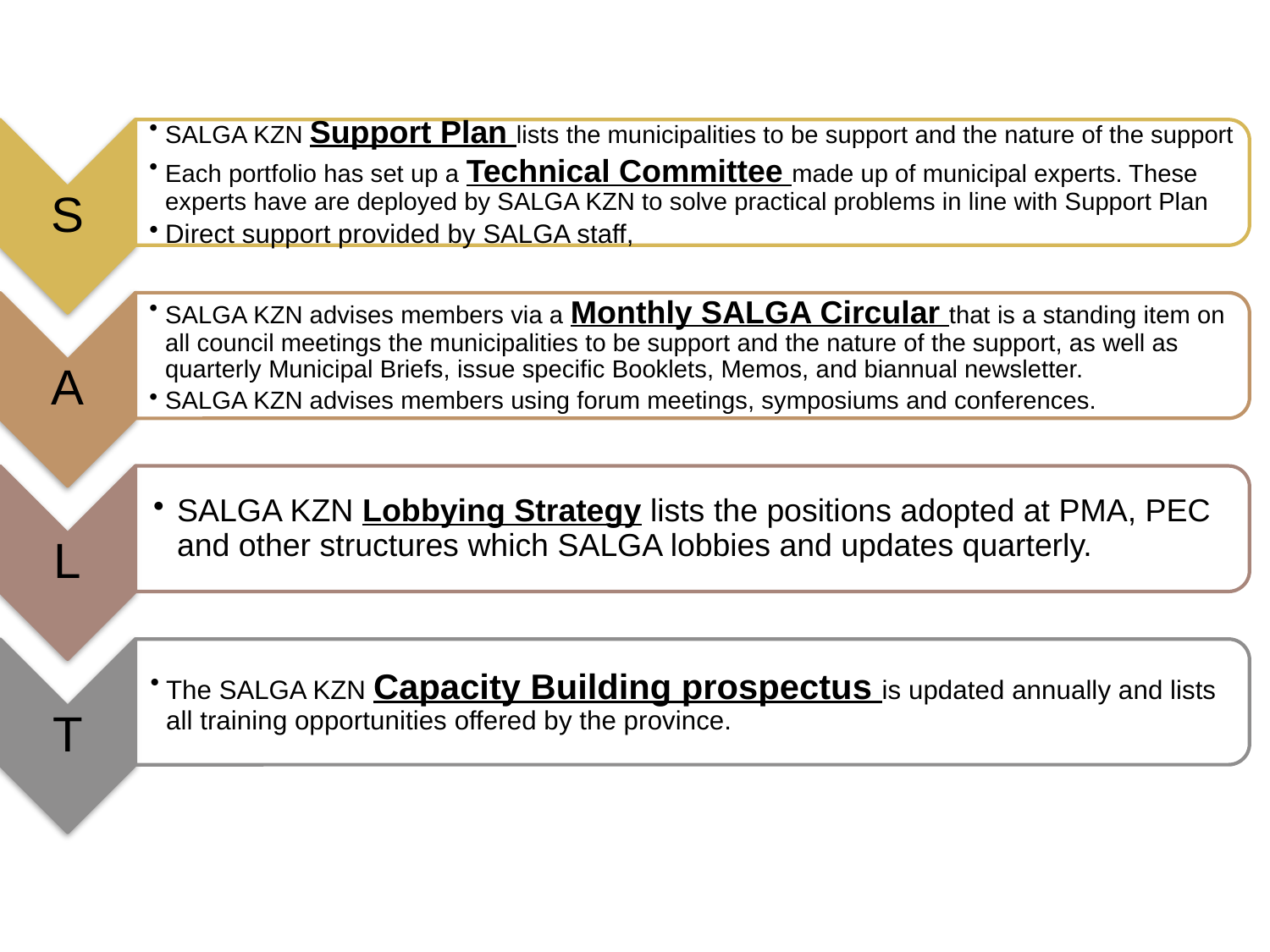

S
SALGA KZN Support Plan lists the municipalities to be support and the nature of the support
Each portfolio has set up a Technical Committee made up of municipal experts. These experts have are deployed by SALGA KZN to solve practical problems in line with Support Plan
Direct support provided by SALGA staff,
A
SALGA KZN advises members via a Monthly SALGA Circular that is a standing item on all council meetings the municipalities to be support and the nature of the support, as well as quarterly Municipal Briefs, issue specific Booklets, Memos, and biannual newsletter.
SALGA KZN advises members using forum meetings, symposiums and conferences.
L
SALGA KZN Lobbying Strategy lists the positions adopted at PMA, PEC and other structures which SALGA lobbies and updates quarterly.
T
The SALGA KZN Capacity Building prospectus is updated annually and lists all training opportunities offered by the province.